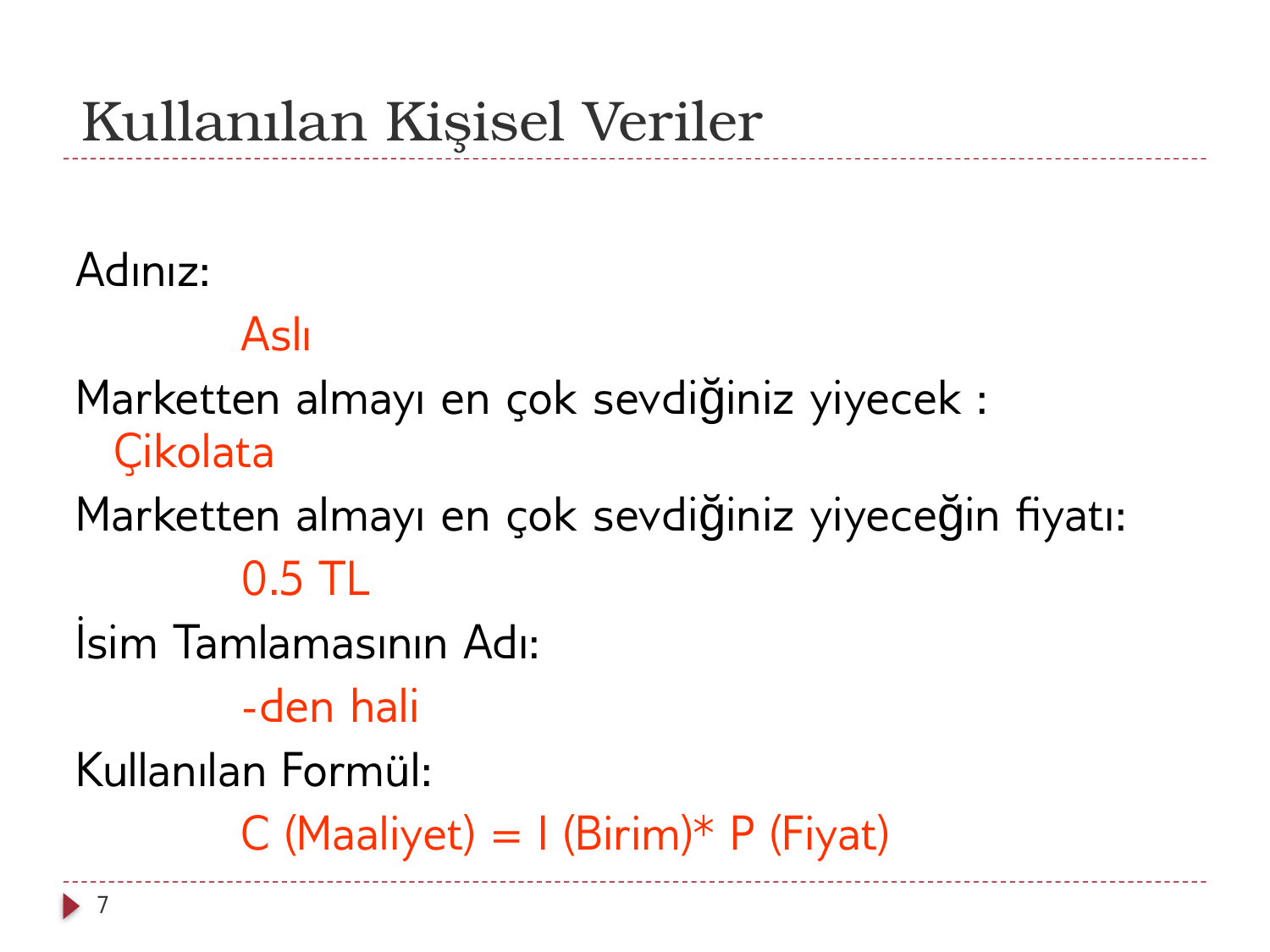

# Kullanılan Kişisel Veriler
Adınız:
		Aslı
Marketten almayı en çok sevdiğiniz yiyecek : 	Çikolata
Marketten almayı en çok sevdiğiniz yiyeceğin fiyatı:
		0.5 TL
İsim Tamlamasının Adı:
		-den hali
Kullanılan Formül:
		C (Maaliyet) = I (Birim)* P (Fiyat)
7